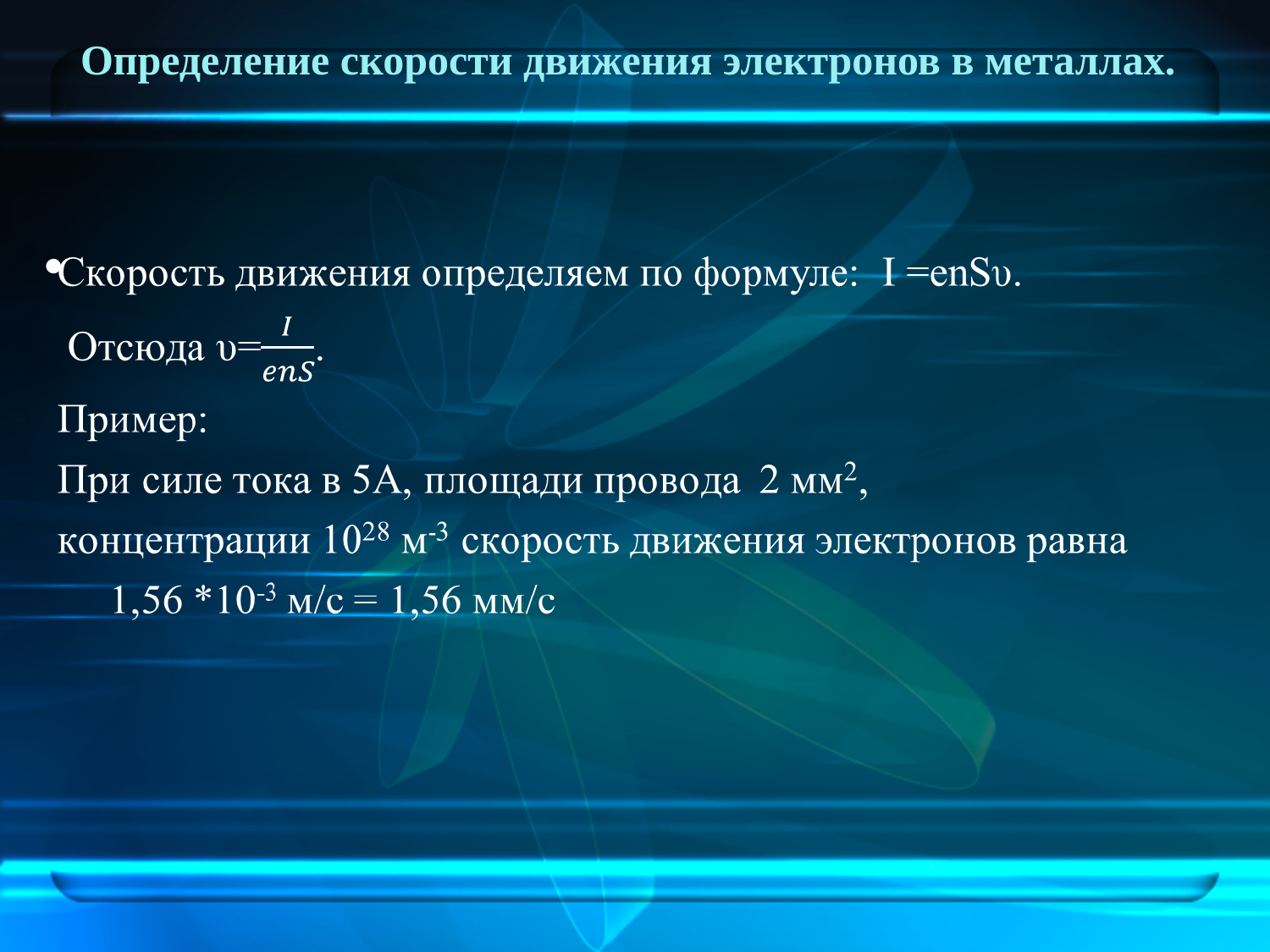

# Определение скорости движения электронов в металлах.